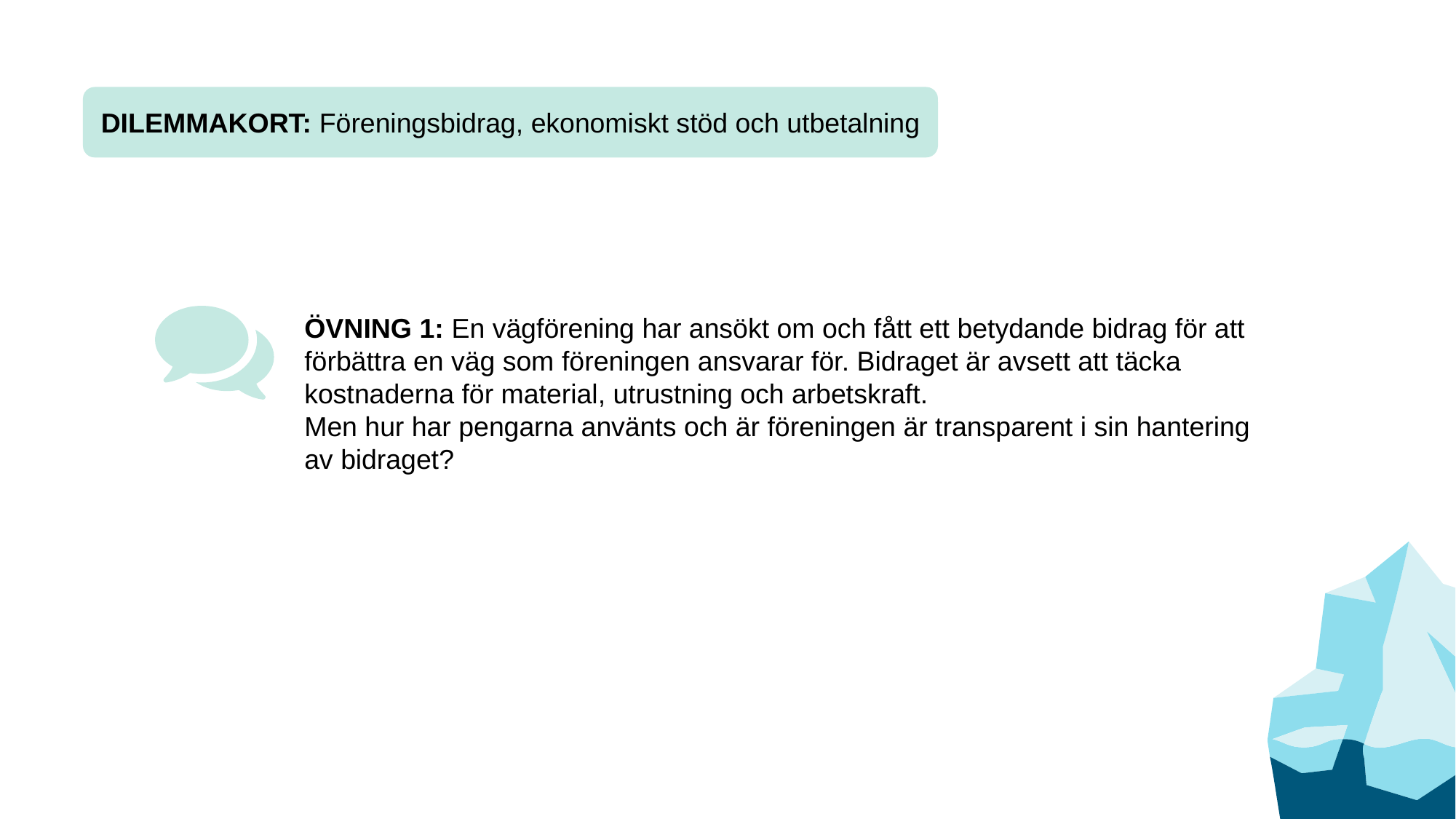

DILEMMAKORT: Föreningsbidrag, ekonomiskt stöd och utbetalning
ÖVNING 1: En vägförening har ansökt om och fått ett betydande bidrag för att förbättra en väg som föreningen ansvarar för. Bidraget är avsett att täcka kostnaderna för material, utrustning och arbetskraft.
Men hur har pengarna använts och är föreningen är transparent i sin hantering av bidraget?